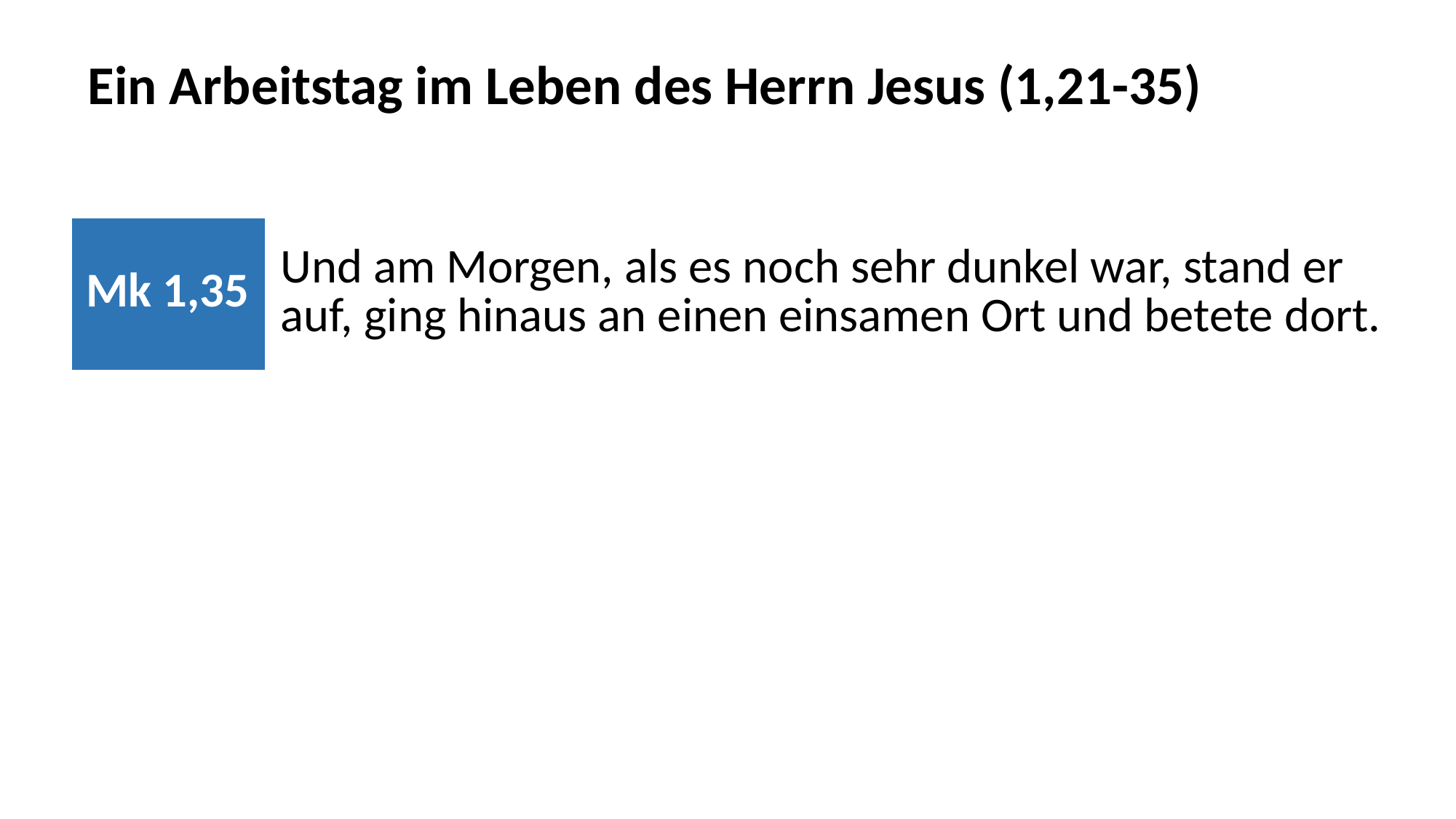

Ein Arbeitstag im Leben des Herrn Jesus (1,21-35)
| Mk 1,35 | Und am Morgen, als es noch sehr dunkel war, stand er auf, ging hinaus an einen einsamen Ort und betete dort. |
| --- | --- |